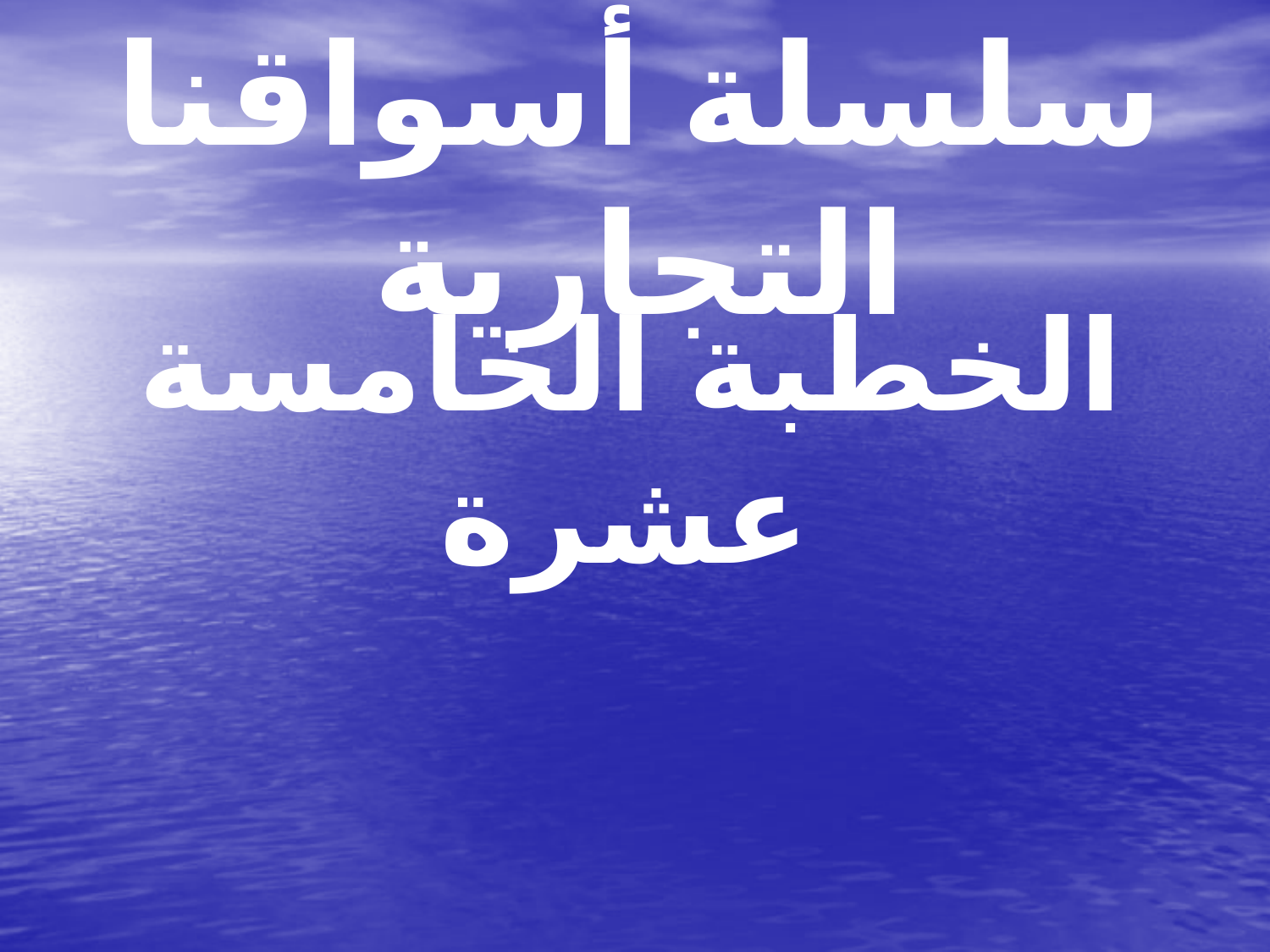

# سلسلة أسواقنا التجارية
الخطبة الخامسة عشرة